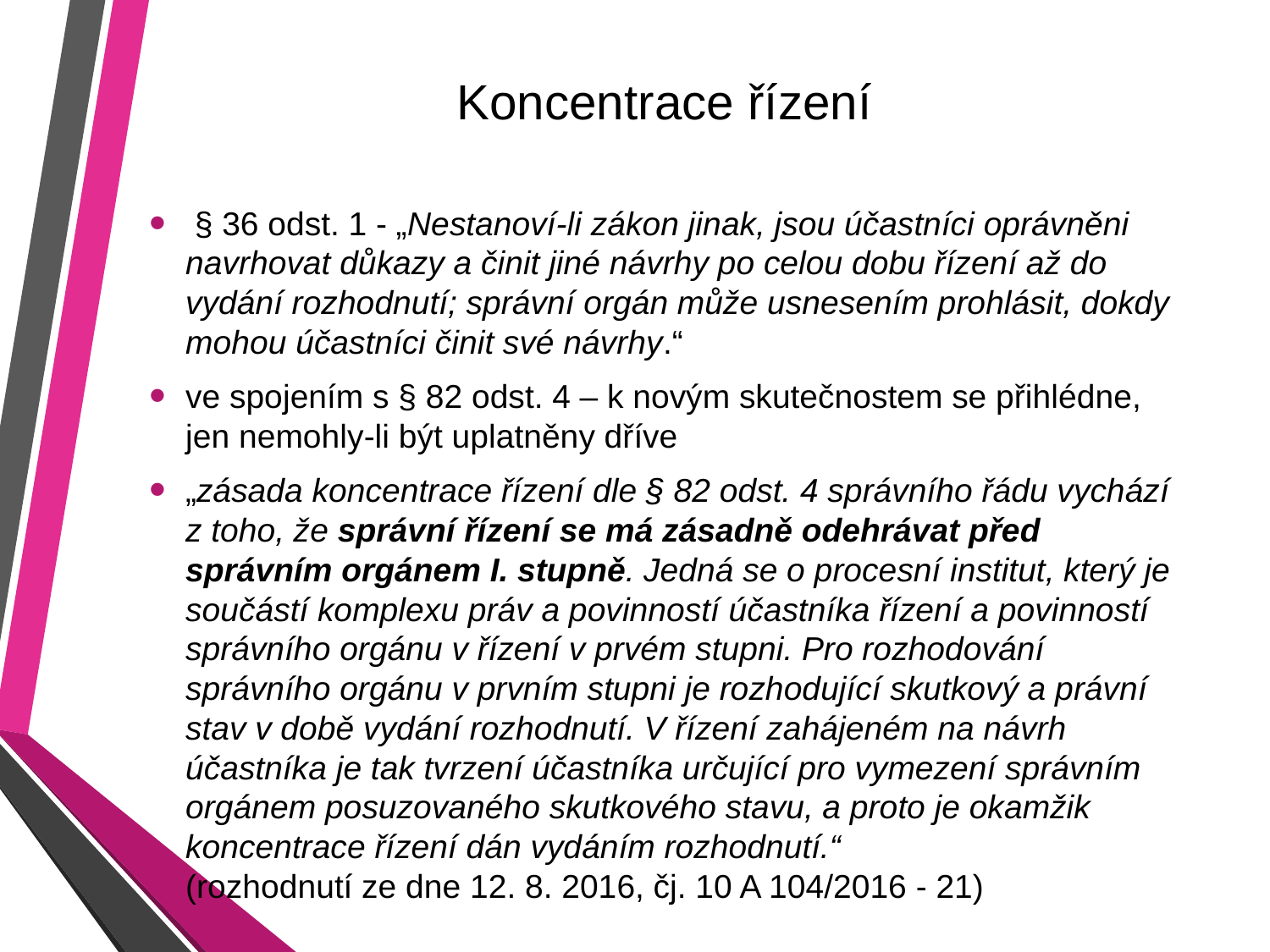

# Koncentrace řízení
 § 36 odst. 1 - „Nestanoví-li zákon jinak, jsou účastníci oprávněni navrhovat důkazy a činit jiné návrhy po celou dobu řízení až do vydání rozhodnutí; správní orgán může usnesením prohlásit, dokdy mohou účastníci činit své návrhy.“
ve spojením s § 82 odst. 4 – k novým skutečnostem se přihlédne, jen nemohly-li být uplatněny dříve
„zásada koncentrace řízení dle § 82 odst. 4 správního řádu vychází z toho, že správní řízení se má zásadně odehrávat před správním orgánem I. stupně. Jedná se o procesní institut, který je součástí komplexu práv a povinností účastníka řízení a povinností správního orgánu v řízení v prvém stupni. Pro rozhodování správního orgánu v prvním stupni je rozhodující skutkový a právní stav v době vydání rozhodnutí. V řízení zahájeném na návrh účastníka je tak tvrzení účastníka určující pro vymezení správním orgánem posuzovaného skutkového stavu, a proto je okamžik koncentrace řízení dán vydáním rozhodnutí.“
(rozhodnutí ze dne 12. 8. 2016, čj. 10 A 104/2016 - 21)